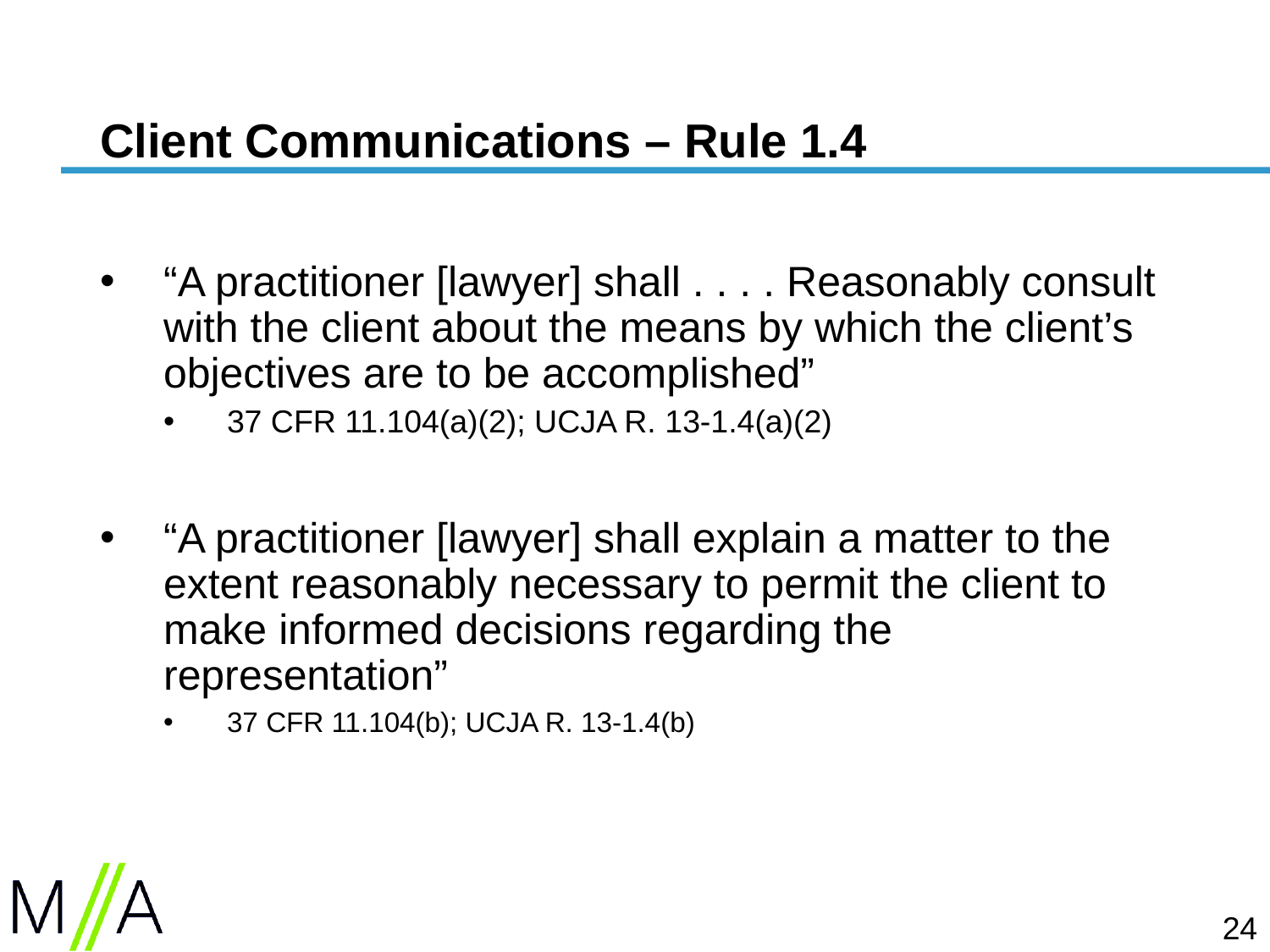

# Client Communications – Rule 1.4
“A practitioner [lawyer] shall . . . . Reasonably consult with the client about the means by which the client’s objectives are to be accomplished”
37 CFR 11.104(a)(2); UCJA R. 13-1.4(a)(2)

“A practitioner [lawyer] shall explain a matter to the extent reasonably necessary to permit the client to make informed decisions regarding the representation”
37 CFR 11.104(b); UCJA R. 13-1.4(b)

24